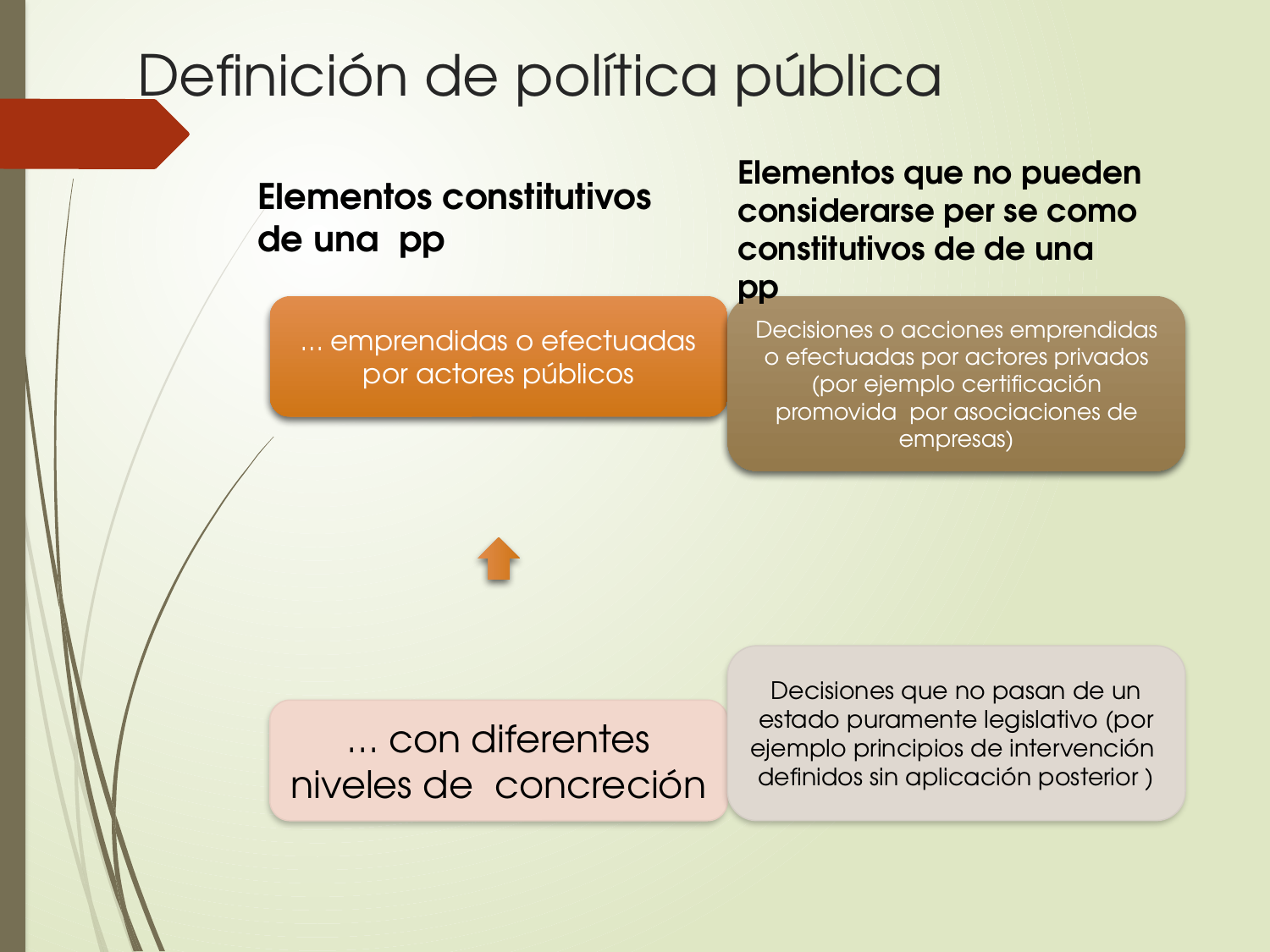

# Definición de política pública
Elementos que no pueden considerarse per se como constitutivos de de una  pp
Elementos constitutivos de una  pp
… emprendidas o efectuadas por actores públicos
… con diferentes niveles de  concreción
Decisiones o acciones emprendidas o efectuadas por actores privados (por ejemplo certificación promovida  por asociaciones de empresas)
Decisiones que no pasan de un estado puramente legislativo (por ejemplo principios de intervención  definidos sin aplicación posterior )